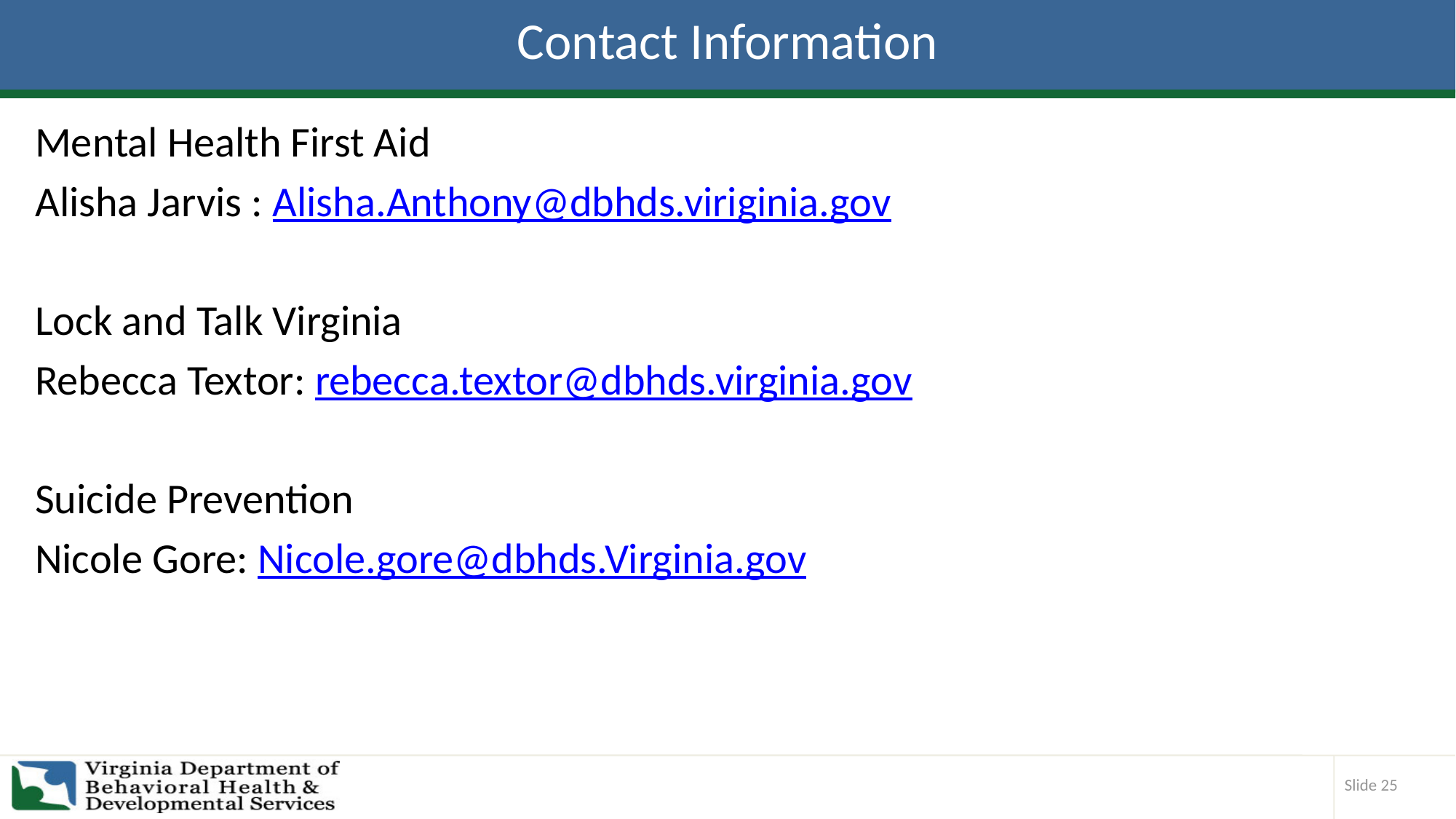

# Contact Information
Mental Health First Aid
Alisha Jarvis : Alisha.Anthony@dbhds.viriginia.gov

Lock and Talk Virginia
Rebecca Textor: rebecca.textor@dbhds.virginia.gov

Suicide Prevention
Nicole Gore: Nicole.gore@dbhds.Virginia.gov